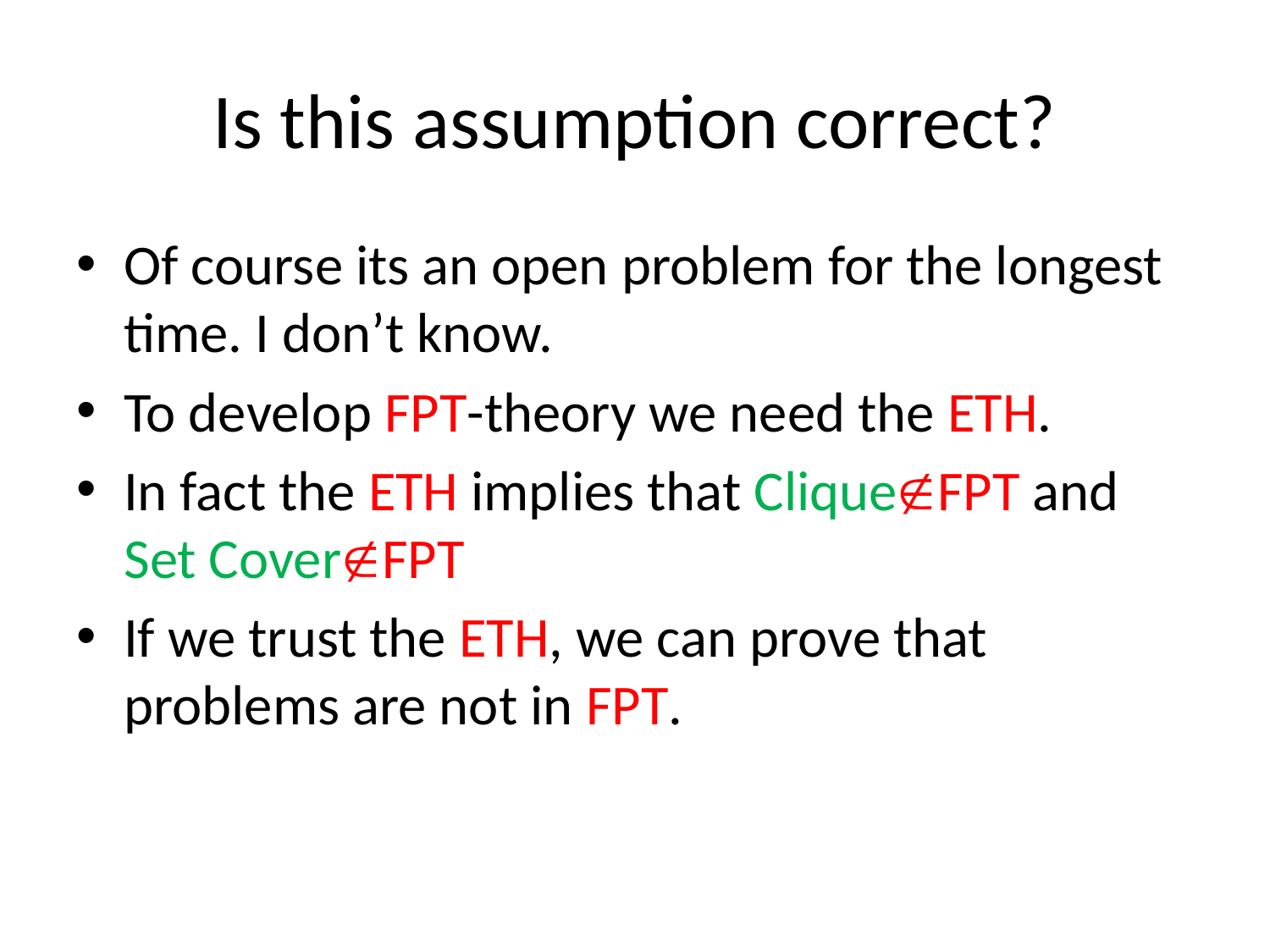

# Is this assumption correct?
Of course its an open problem for the longest time. I don’t know.
To develop FPT-theory we need the ETH.
In fact the ETH implies that Clique∉FPT and Set Cover∉FPT
If we trust the ETH, we can prove that problems are not in FPT.